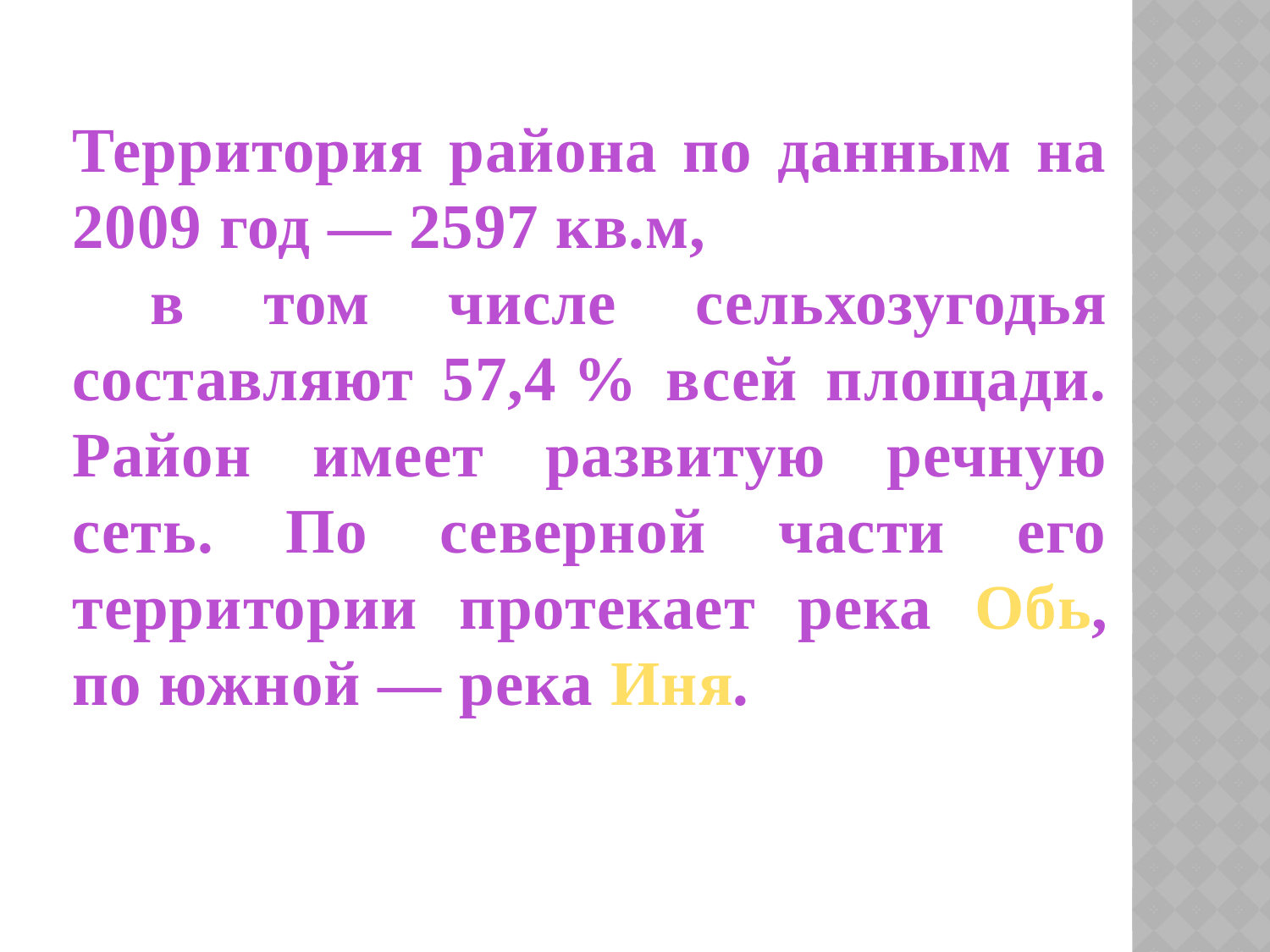

Территория района по данным на 2009 год — 2597 кв.м,
 в том числе сельхозугодья составляют 57,4 % всей площади. Район имеет развитую речную сеть. По северной части его территории протекает река Обь, по южной — река Иня.